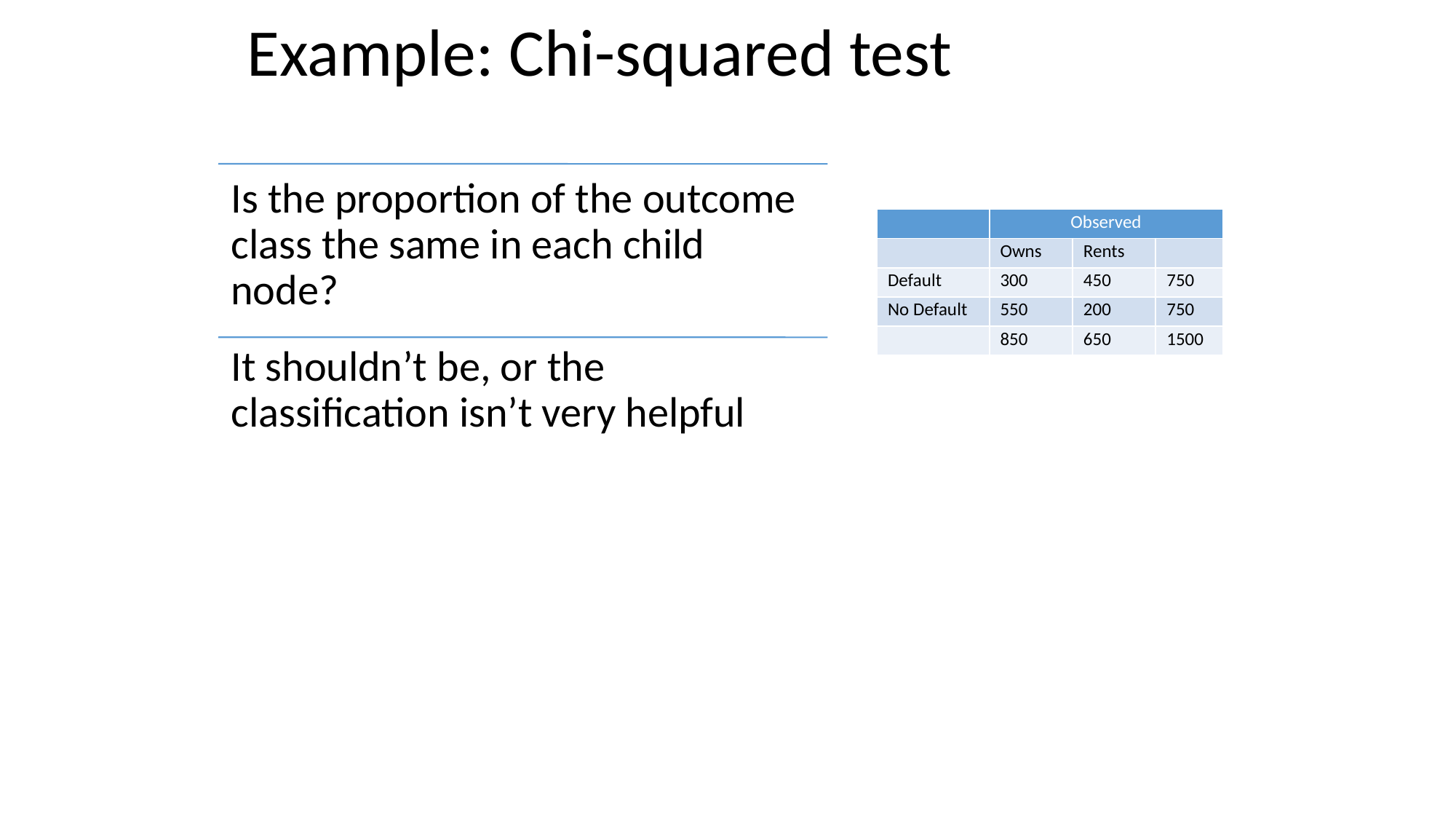

# Example: Chi-squared test
Is the proportion of the outcome class the same in each child node?
It shouldn’t be, or the classification isn’t very helpful
|  | Observed |  |  |
| --- | --- | --- | --- |
|  | Owns | Rents |  |
| Default | 300 | 450 | 750 |
| No Default | 550 | 200 | 750 |
|  | 850 | 650 | 1500 |